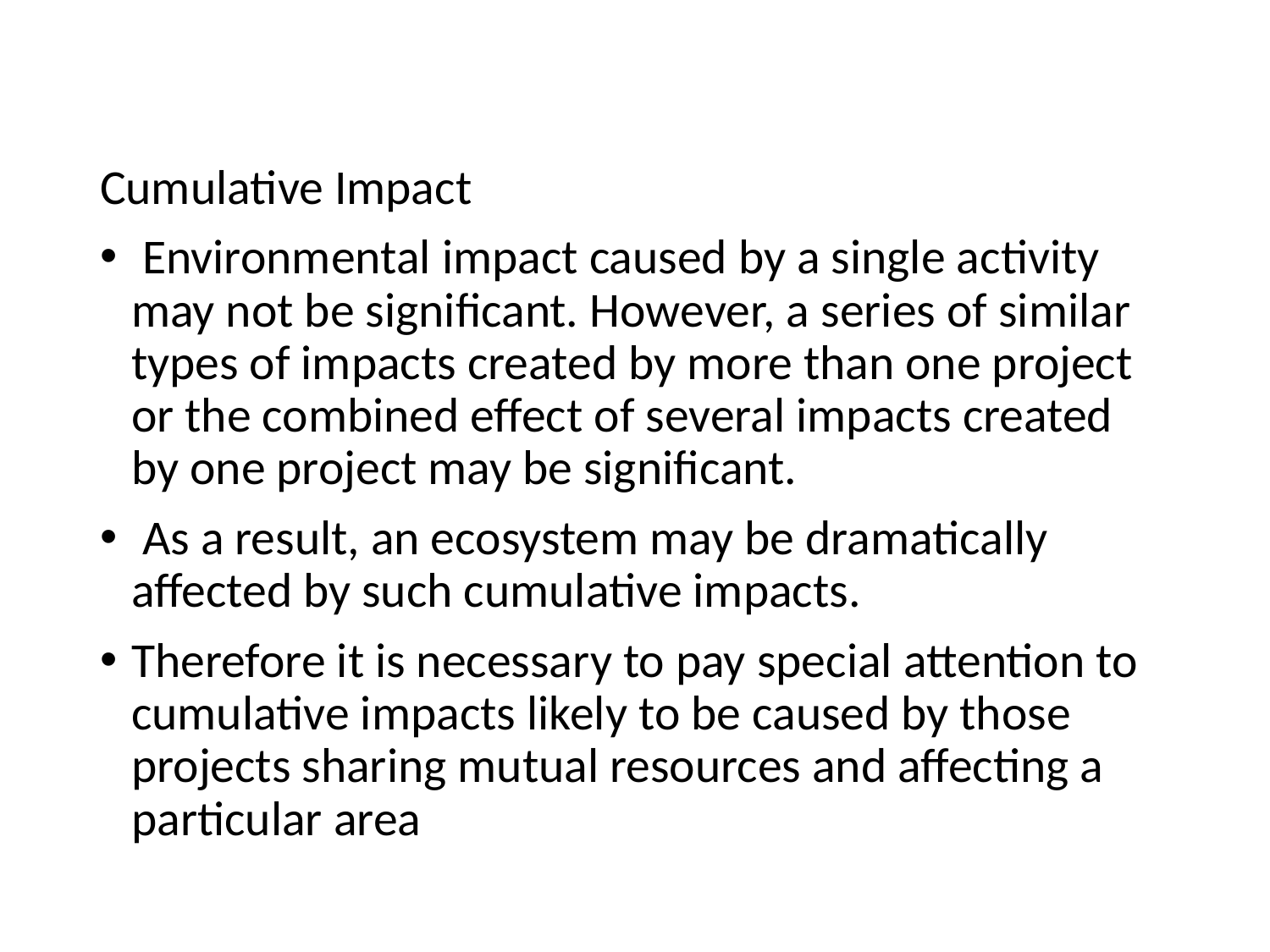

Cumulative Impact
 Environmental impact caused by a single activity may not be significant. However, a series of similar types of impacts created by more than one project or the combined effect of several impacts created by one project may be significant.
 As a result, an ecosystem may be dramatically affected by such cumulative impacts.
Therefore it is necessary to pay special attention to cumulative impacts likely to be caused by those projects sharing mutual resources and affecting a particular area